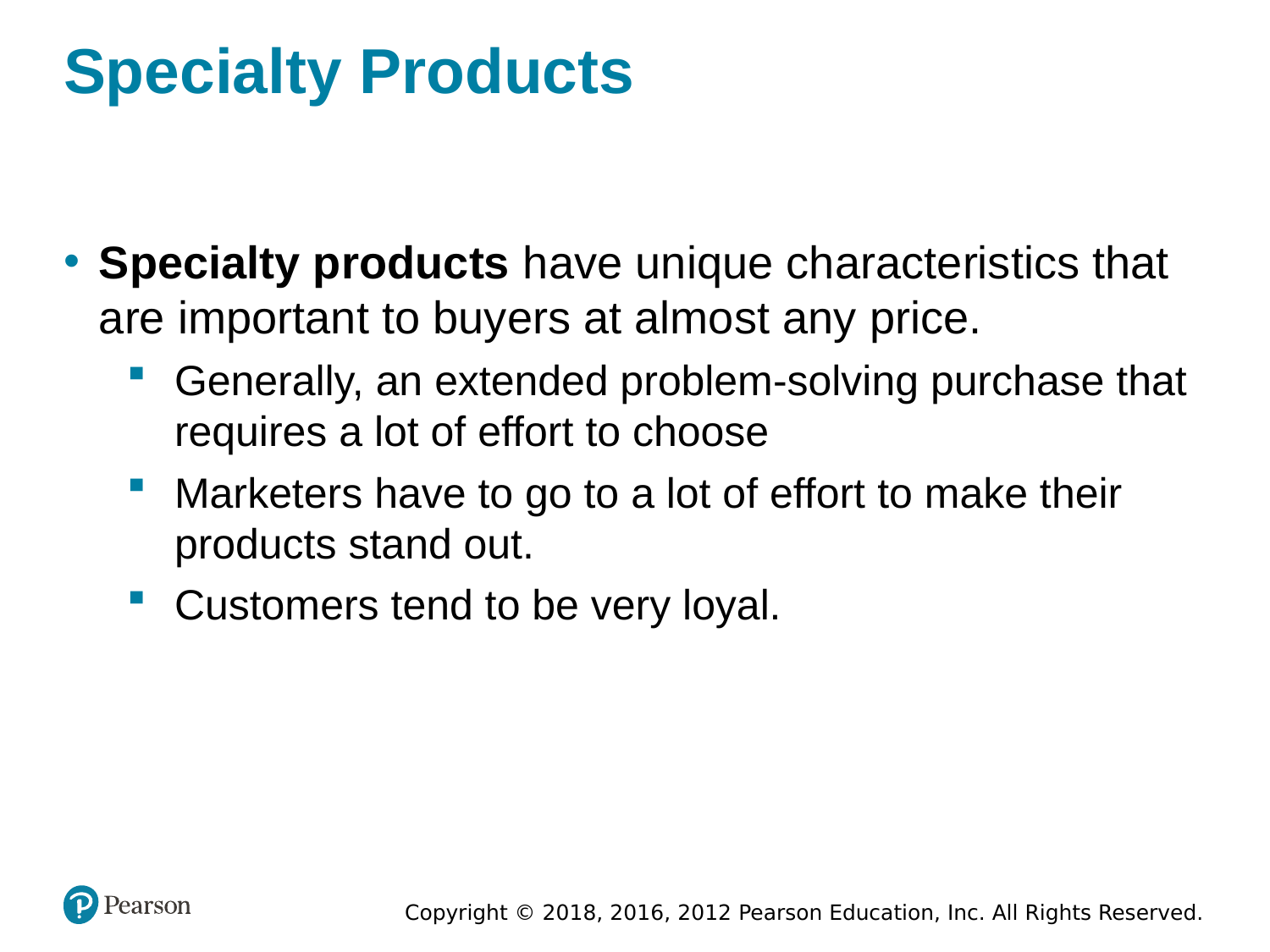

# Specialty Products
Specialty products have unique characteristics that are important to buyers at almost any price.
Generally, an extended problem-solving purchase that requires a lot of effort to choose
Marketers have to go to a lot of effort to make their products stand out.
Customers tend to be very loyal.